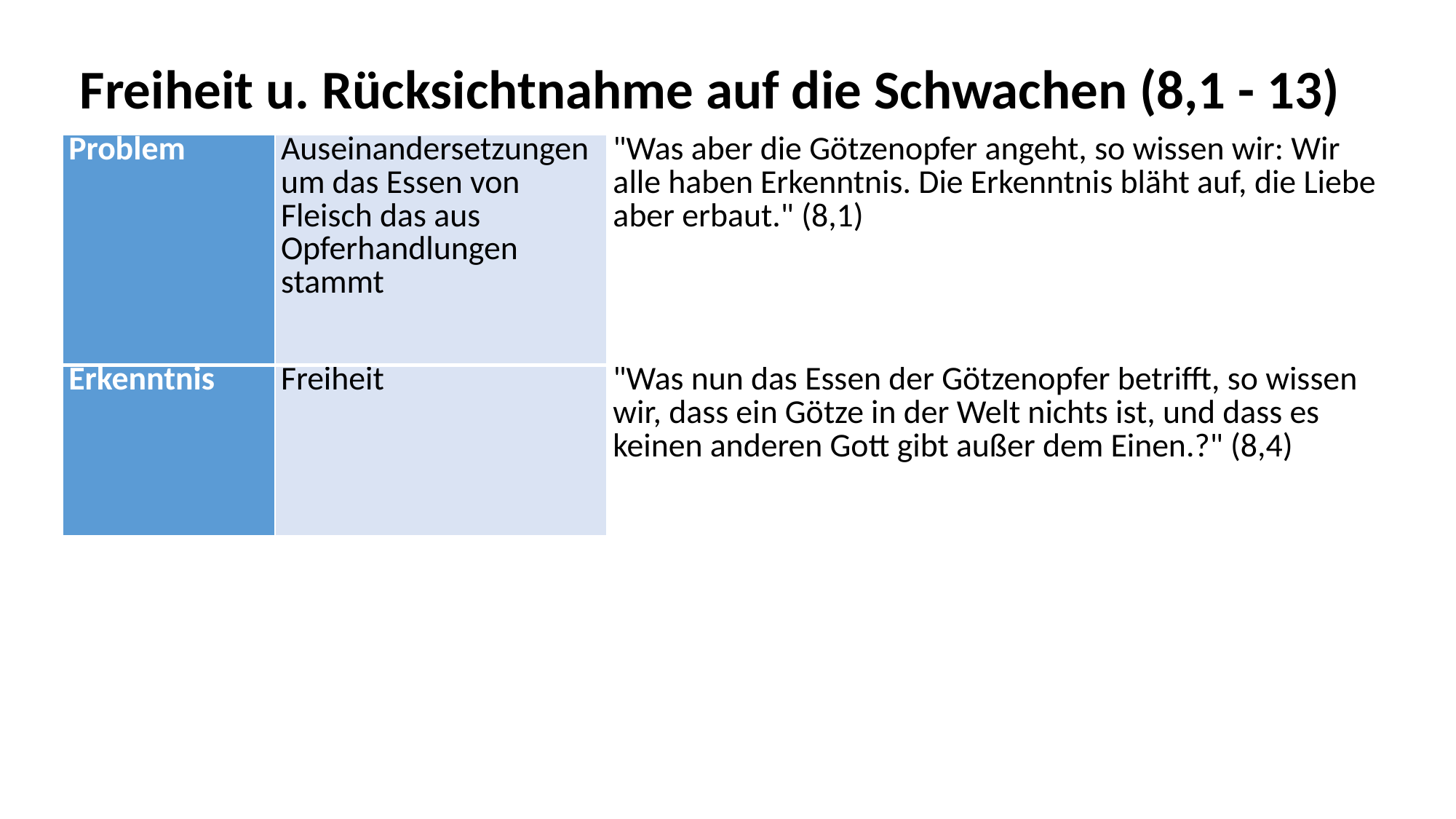

Freiheit u. Rücksichtnahme auf die Schwachen (8,1 - 13)
| Problem | Auseinandersetzungen um das Essen von Fleisch das aus Opferhandlungen stammt | "Was aber die Götzenopfer angeht, so wissen wir: Wir alle haben Erkenntnis. Die Erkenntnis bläht auf, die Liebe aber erbaut." (8,1) |
| --- | --- | --- |
| Erkenntnis | Freiheit | "Was nun das Essen der Götzenopfer betrifft, so wissen wir, dass ein Götze in der Welt nichts ist, und dass es keinen anderen Gott gibt außer dem Einen.?" (8,4) |